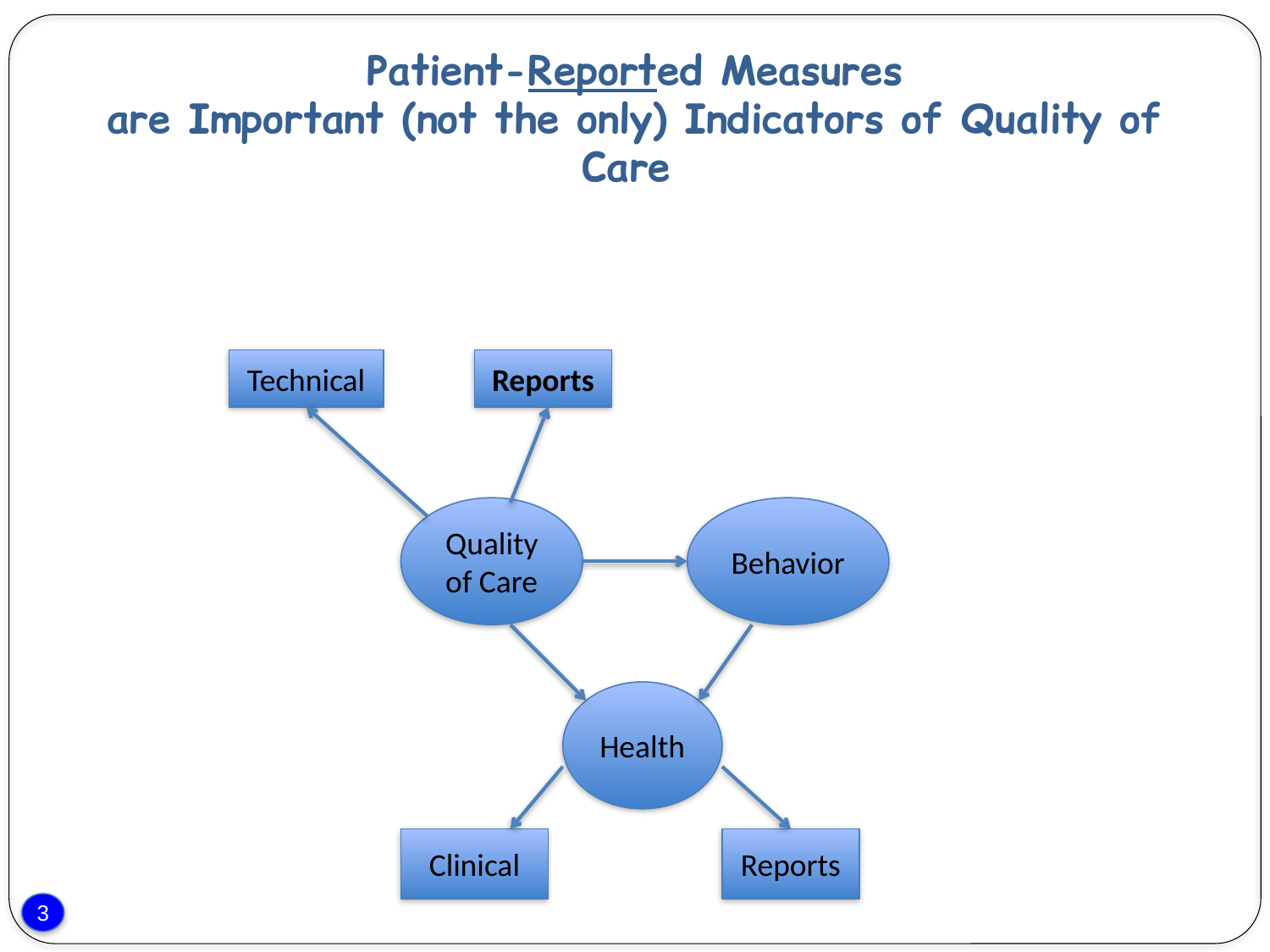

# Patient-Reported Measures are Important (not the only) Indicators of Quality of Care
Technical
Reports
Quality of Care
Behavior
Health
Clinical
Reports